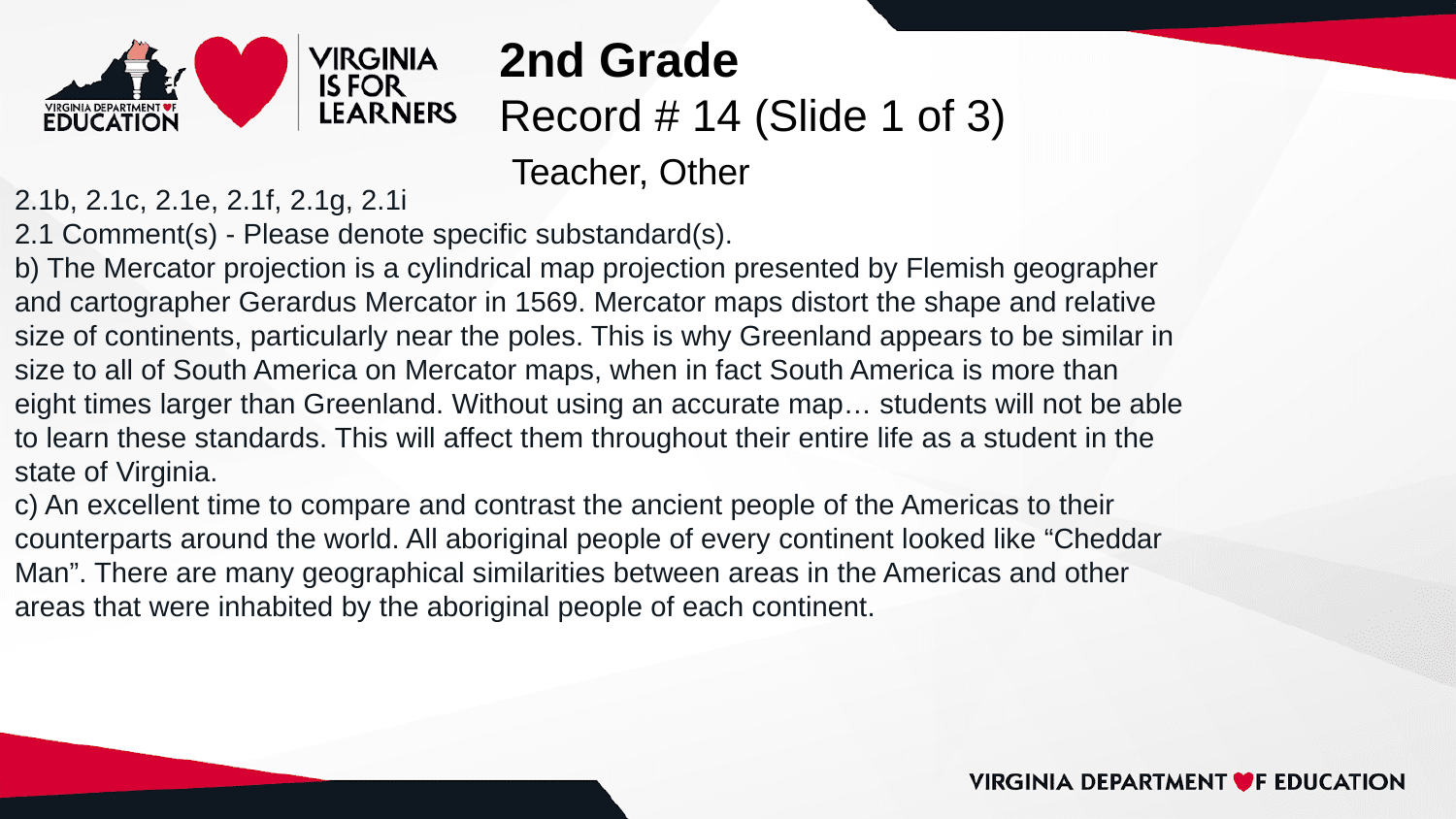

# 2nd Grade
Record # 14 (Slide 1 of 3)
 Teacher, Other
2.1b, 2.1c, 2.1e, 2.1f, 2.1g, 2.1i
2.1 Comment(s) - Please denote specific substandard(s).
b) The Mercator projection is a cylindrical map projection presented by Flemish geographer
and cartographer Gerardus Mercator in 1569. Mercator maps distort the shape and relative
size of continents, particularly near the poles. This is why Greenland appears to be similar in
size to all of South America on Mercator maps, when in fact South America is more than
eight times larger than Greenland. Without using an accurate map… students will not be able
to learn these standards. This will affect them throughout their entire life as a student in the
state of Virginia.
c) An excellent time to compare and contrast the ancient people of the Americas to their
counterparts around the world. All aboriginal people of every continent looked like “Cheddar
Man”. There are many geographical similarities between areas in the Americas and other
areas that were inhabited by the aboriginal people of each continent.